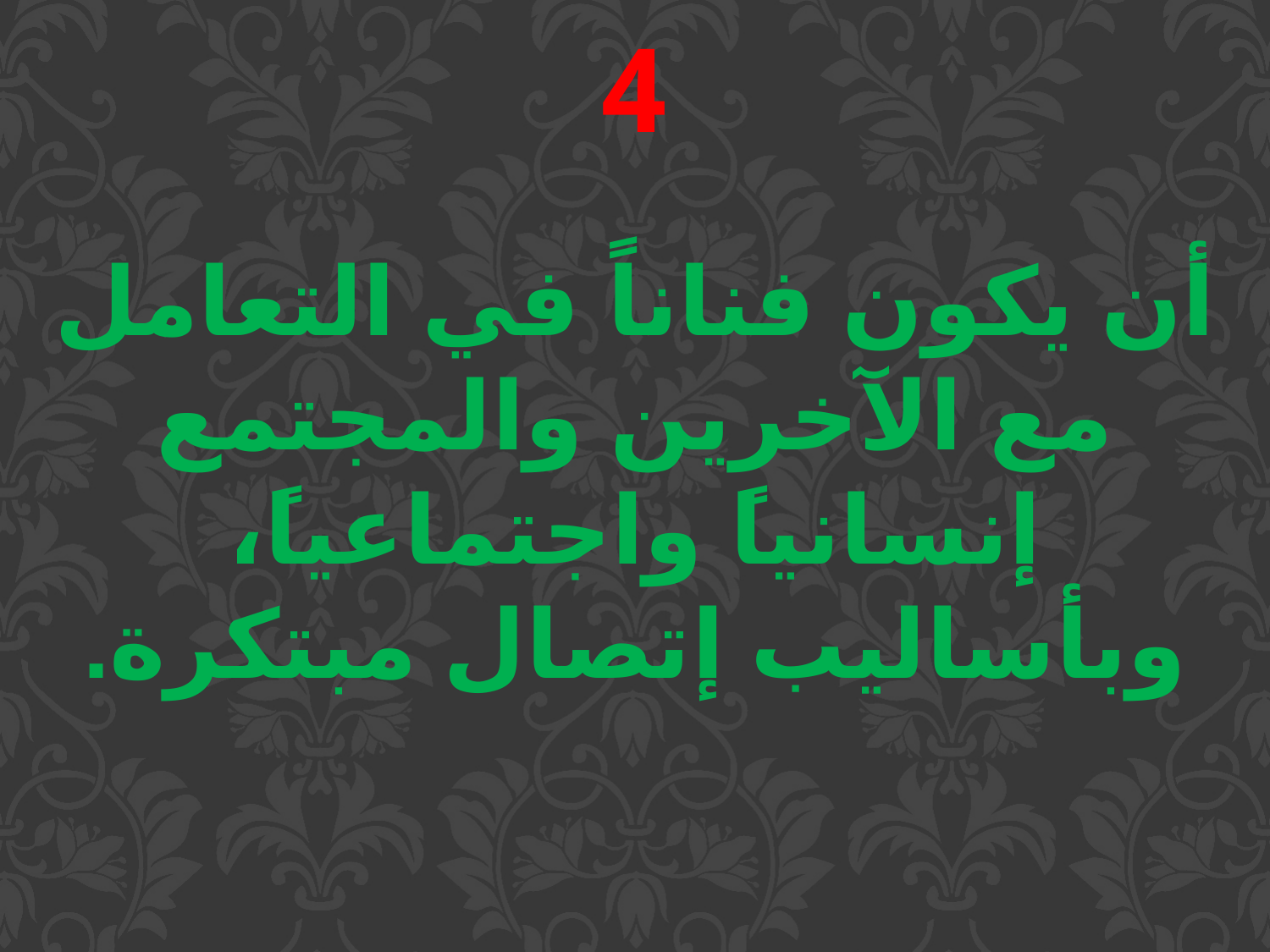

4

أن يكون فناناً في التعامل مع الآخرين والمجتمع إنسانياً واجتماعياً،
وبأساليب إتصال مبتكرة.